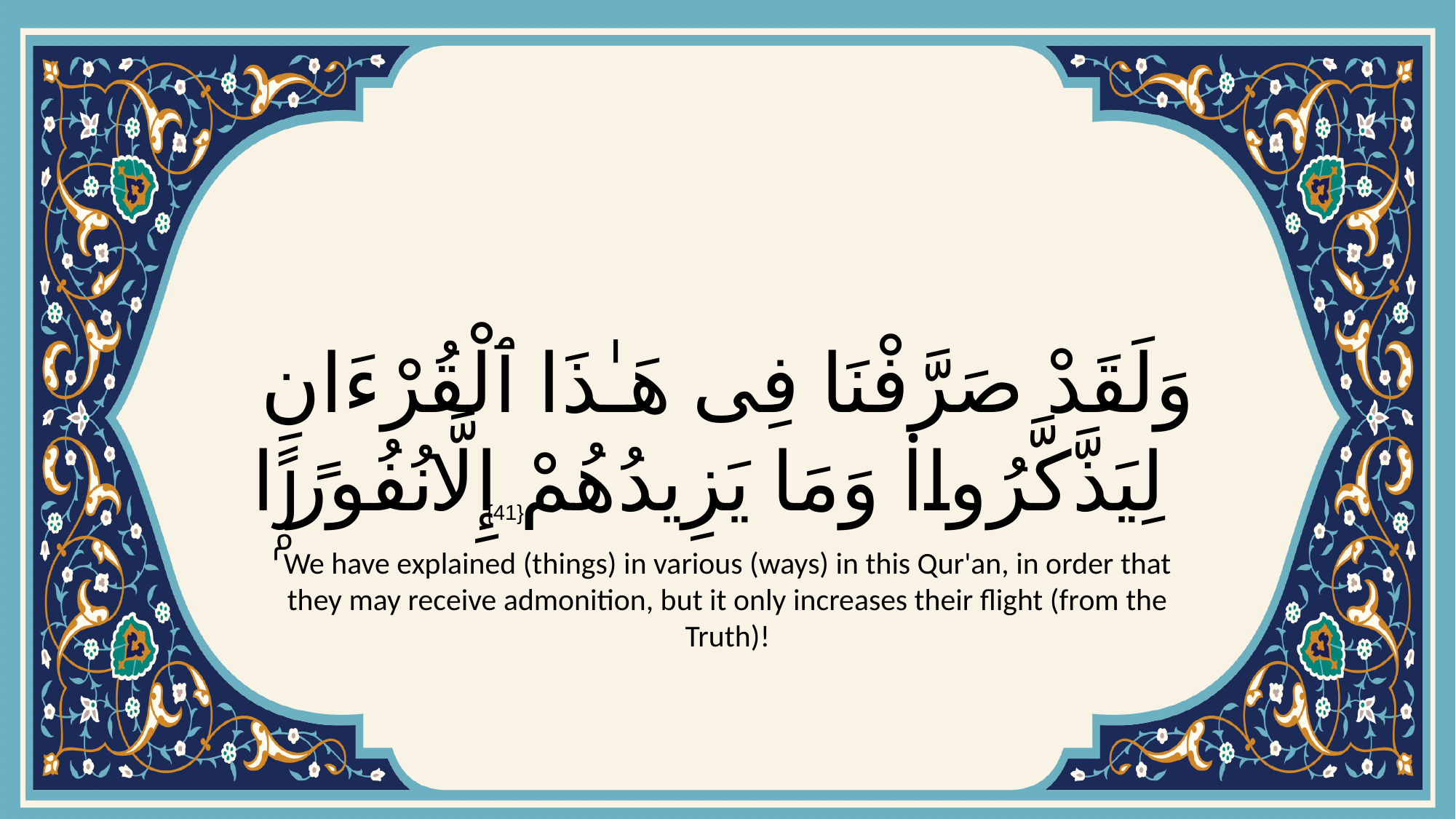

# وَلَقَدْ صَرَّفْنَا فِى هَـٰذَا ٱلْقُرْءَانِ لِيَذَّكَّرُوا۟ وَمَا يَزِيدُهُمْ إِلَّا نُفُورًۭا
{41}
We have explained (things) in various (ways) in this Qur'an, in order that they may receive admonition, but it only increases their flight (from the Truth)!